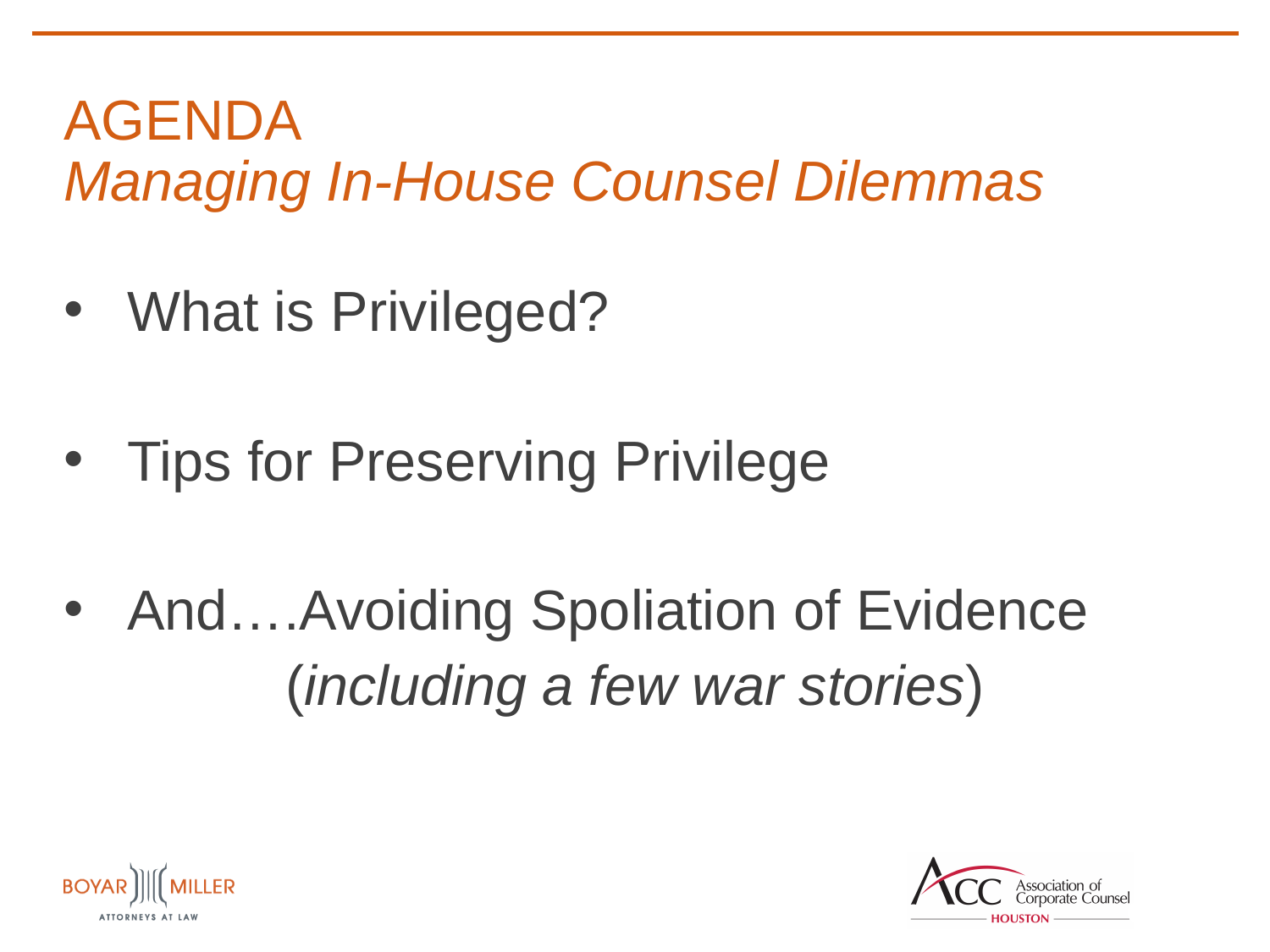

# AGENDA Managing In-House Counsel Dilemmas
What is Privileged?

Tips for Preserving Privilege

And….Avoiding Spoliation of Evidence
(including a few war stories)